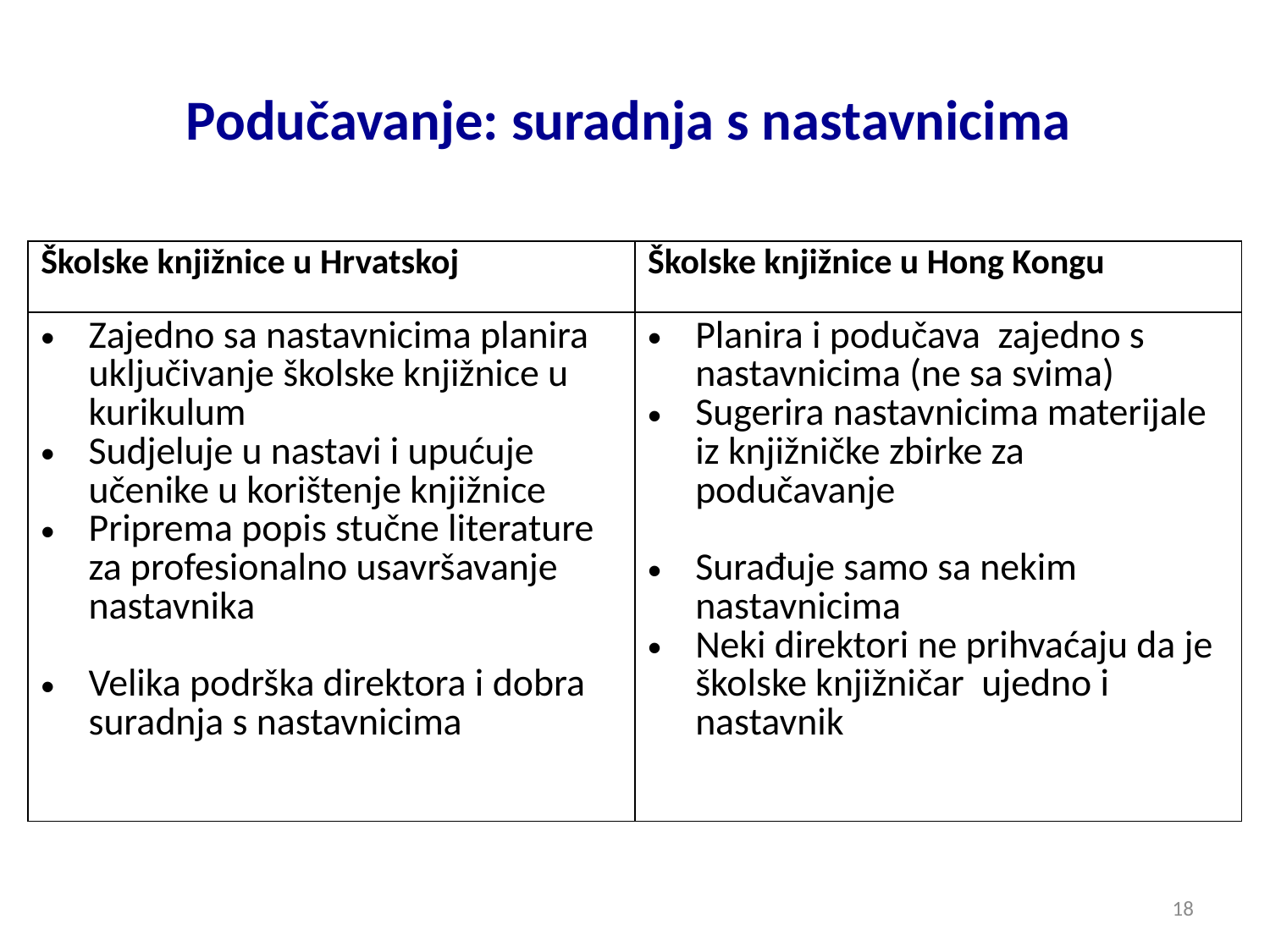

# Podučavanje: suradnja s nastavnicima
| Školske knjižnice u Hrvatskoj | Školske knjižnice u Hong Kongu |
| --- | --- |
| Zajedno sa nastavnicima planira uključivanje školske knjižnice u kurikulum Sudjeluje u nastavi i upućuje učenike u korištenje knjižnice Priprema popis stučne literature za profesionalno usavršavanje nastavnika Velika podrška direktora i dobra suradnja s nastavnicima | Planira i podučava zajedno s nastavnicima (ne sa svima) Sugerira nastavnicima materijale iz knjižničke zbirke za podučavanje Surađuje samo sa nekim nastavnicima Neki direktori ne prihvaćaju da je školske knjižničar ujedno i nastavnik |
18